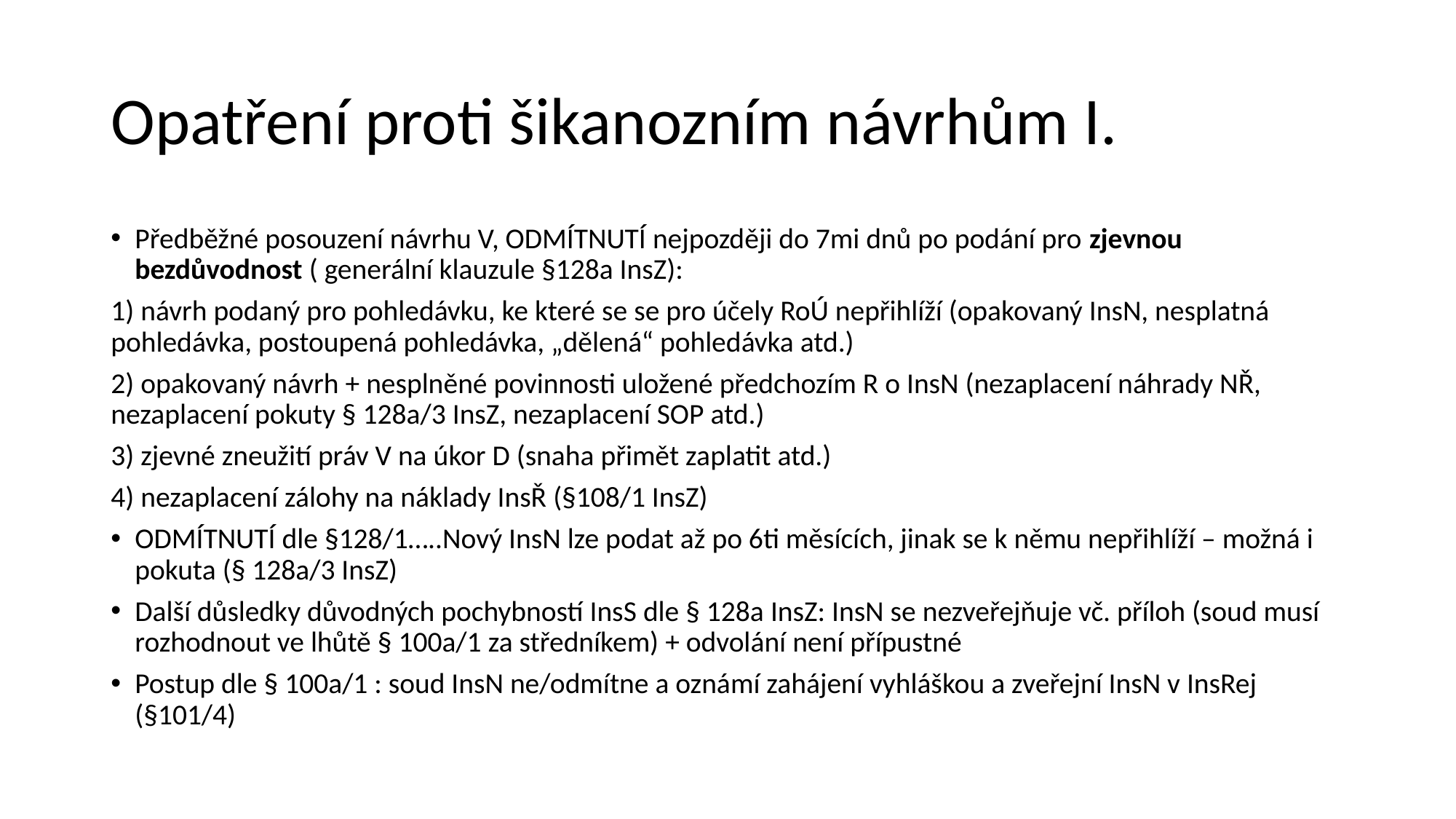

# Opatření proti šikanozním návrhům I.
Předběžné posouzení návrhu V, ODMÍTNUTÍ nejpozději do 7mi dnů po podání pro zjevnou bezdůvodnost ( generální klauzule §128a InsZ):
1) návrh podaný pro pohledávku, ke které se se pro účely RoÚ nepřihlíží (opakovaný InsN, nesplatná pohledávka, postoupená pohledávka, „dělená“ pohledávka atd.)
2) opakovaný návrh + nesplněné povinnosti uložené předchozím R o InsN (nezaplacení náhrady NŘ, nezaplacení pokuty § 128a/3 InsZ, nezaplacení SOP atd.)
3) zjevné zneužití práv V na úkor D (snaha přimět zaplatit atd.)
4) nezaplacení zálohy na náklady InsŘ (§108/1 InsZ)
ODMÍTNUTÍ dle §128/1…..Nový InsN lze podat až po 6ti měsících, jinak se k němu nepřihlíží – možná i pokuta (§ 128a/3 InsZ)
Další důsledky důvodných pochybností InsS dle § 128a InsZ: InsN se nezveřejňuje vč. příloh (soud musí rozhodnout ve lhůtě § 100a/1 za středníkem) + odvolání není přípustné
Postup dle § 100a/1 : soud InsN ne/odmítne a oznámí zahájení vyhláškou a zveřejní InsN v InsRej (§101/4)